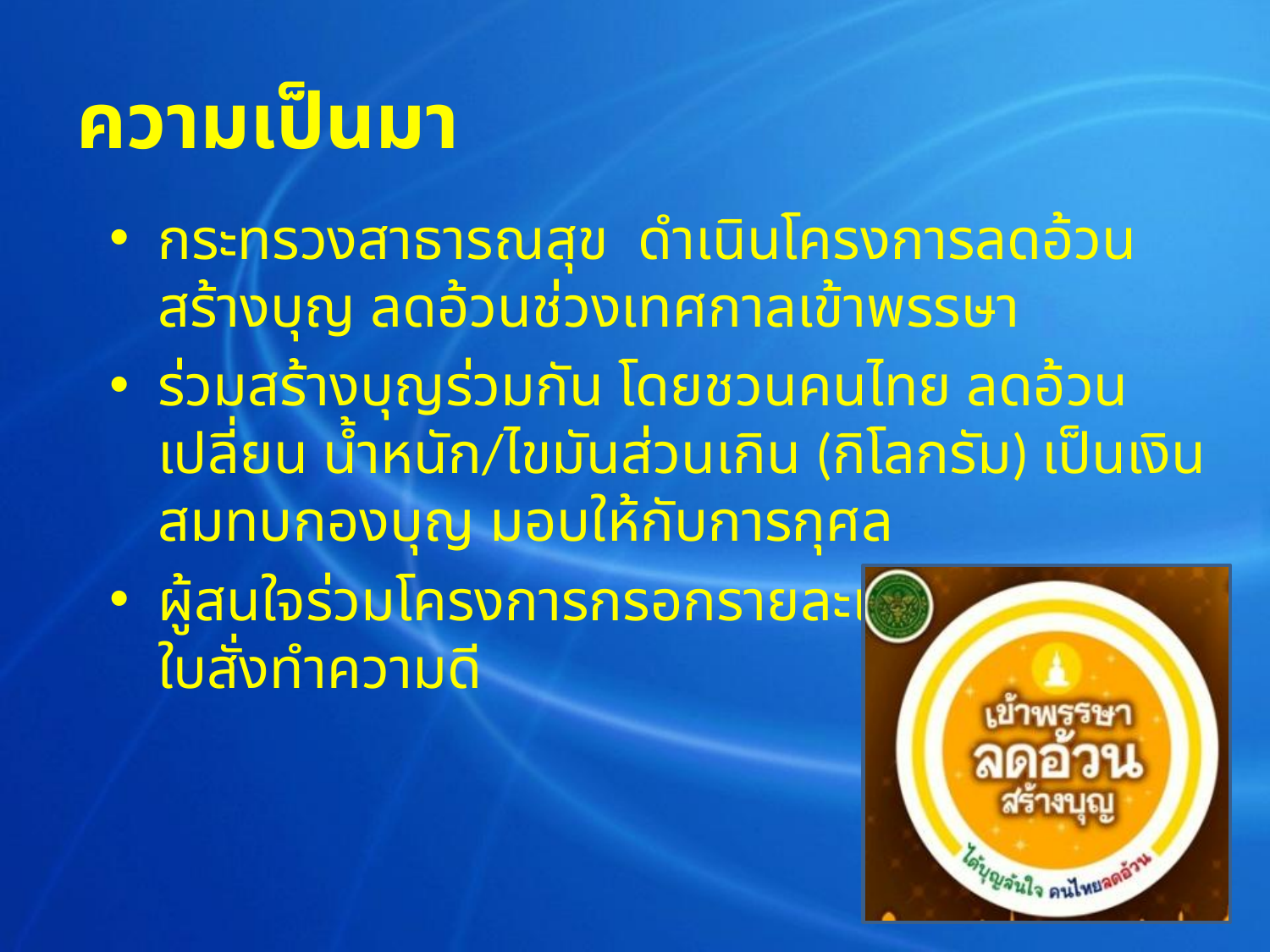

# ความเป็นมา
กระทรวงสาธารณสุข  ดำเนินโครงการลดอ้วนสร้างบุญ ลดอ้วนช่วงเทศกาลเข้าพรรษา
ร่วมสร้างบุญร่วมกัน โดยชวนคนไทย ลดอ้วน เปลี่ยน น้ำหนัก/ไขมันส่วนเกิน (กิโลกรัม) เป็นเงินสมทบกองบุญ มอบให้กับการกุศล
ผู้สนใจร่วมโครงการกรอกรายละเอียดบุคคล ใบสั่งทำความดี